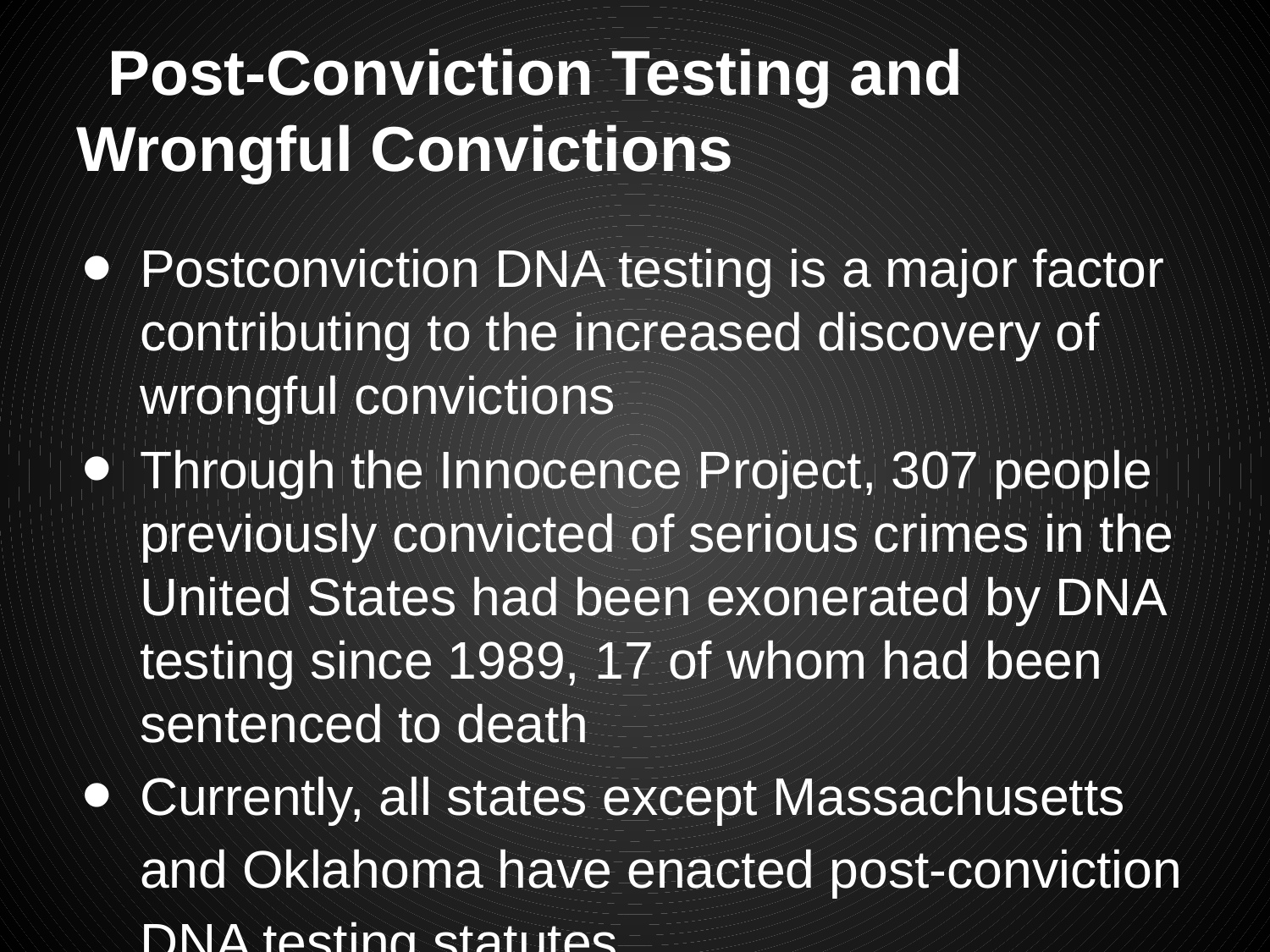

# Post-Conviction Testing and Wrongful Convictions
Postconviction DNA testing is a major factor contributing to the increased discovery of wrongful convictions
Through the Innocence Project, 307 people previously convicted of serious crimes in the United States had been exonerated by DNA testing since 1989, 17 of whom had been sentenced to death
Currently, all states except Massachusetts and Oklahoma have enacted post-conviction DNA testing statutes